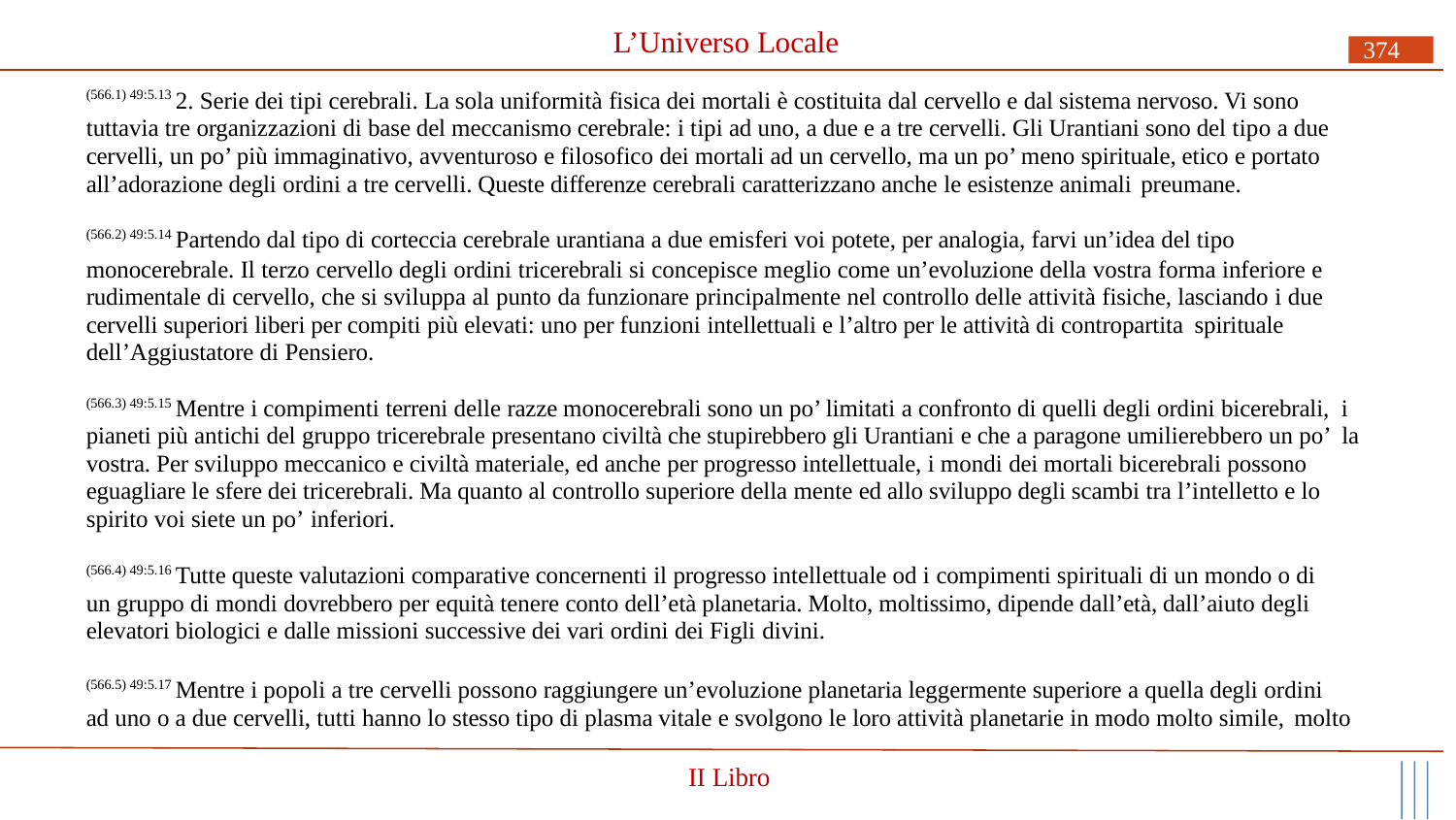

# L’Universo Locale
374

(566.1) 49:5.13 2. Serie dei tipi cerebrali. La sola uniformità fisica dei mortali è costituita dal cervello e dal sistema nervoso. Vi sono  tuttavia tre organizzazioni di base del meccanismo cerebrale: i tipi ad uno, a due e a tre cervelli. Gli Urantiani sono del tipo a due  cervelli, un po’ più immaginativo, avventuroso e filosofico dei mortali ad un cervello, ma un po’ meno spirituale, etico e portato  all’adorazione degli ordini a tre cervelli. Queste differenze cerebrali caratterizzano anche le esistenze animali preumane.

(566.2) 49:5.14 Partendo dal tipo di corteccia cerebrale urantiana a due emisferi voi potete, per analogia, farvi un’idea del tipo
monocerebrale. Il terzo cervello degli ordini tricerebrali si concepisce meglio come un’evoluzione della vostra forma inferiore e  rudimentale di cervello, che si sviluppa al punto da funzionare principalmente nel controllo delle attività fisiche, lasciando i due  cervelli superiori liberi per compiti più elevati: uno per funzioni intellettuali e l’altro per le attività di contropartita spirituale
dell’Aggiustatore di Pensiero.

(566.3) 49:5.15 Mentre i compimenti terreni delle razze monocerebrali sono un po’ limitati a confronto di quelli degli ordini bicerebrali,  i pianeti più antichi del gruppo tricerebrale presentano civiltà che stupirebbero gli Urantiani e che a paragone umilierebbero un po’  la vostra. Per sviluppo meccanico e civiltà materiale, ed anche per progresso intellettuale, i mondi dei mortali bicerebrali possono  eguagliare le sfere dei tricerebrali. Ma quanto al controllo superiore della mente ed allo sviluppo degli scambi tra l’intelletto e lo  spirito voi siete un po’ inferiori.

(566.4) 49:5.16 Tutte queste valutazioni comparative concernenti il progresso intellettuale od i compimenti spirituali di un mondo o di  un gruppo di mondi dovrebbero per equità tenere conto dell’età planetaria. Molto, moltissimo, dipende dall’età, dall’aiuto degli  elevatori biologici e dalle missioni successive dei vari ordini dei Figli divini.

(566.5) 49:5.17 Mentre i popoli a tre cervelli possono raggiungere un’evoluzione planetaria leggermente superiore a quella degli ordini  ad uno o a due cervelli, tutti hanno lo stesso tipo di plasma vitale e svolgono le loro attività planetarie in modo molto simile, molto

II Libro